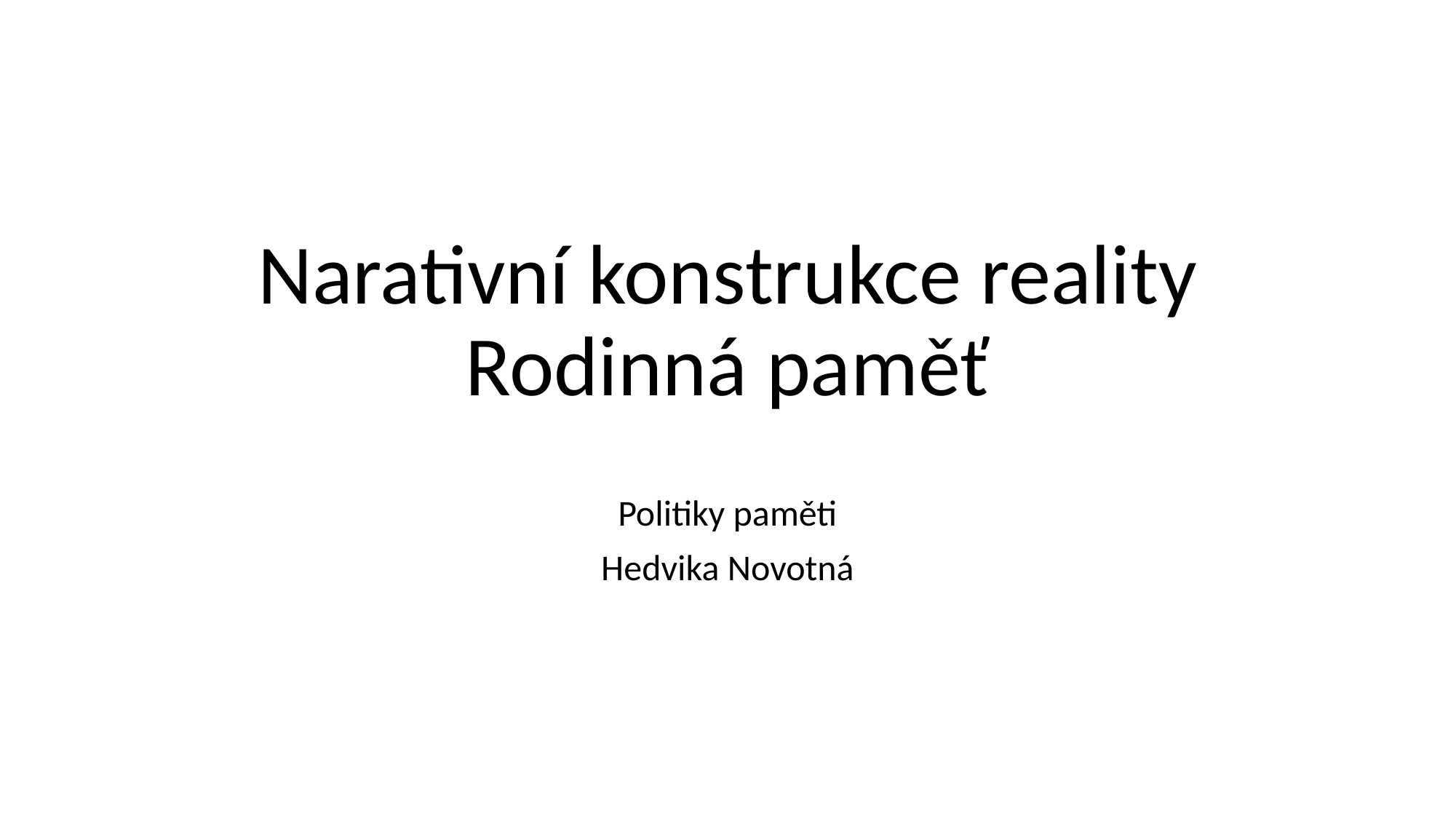

# Narativní konstrukce reality Rodinná paměť

Politiky paměti
Hedvika Novotná